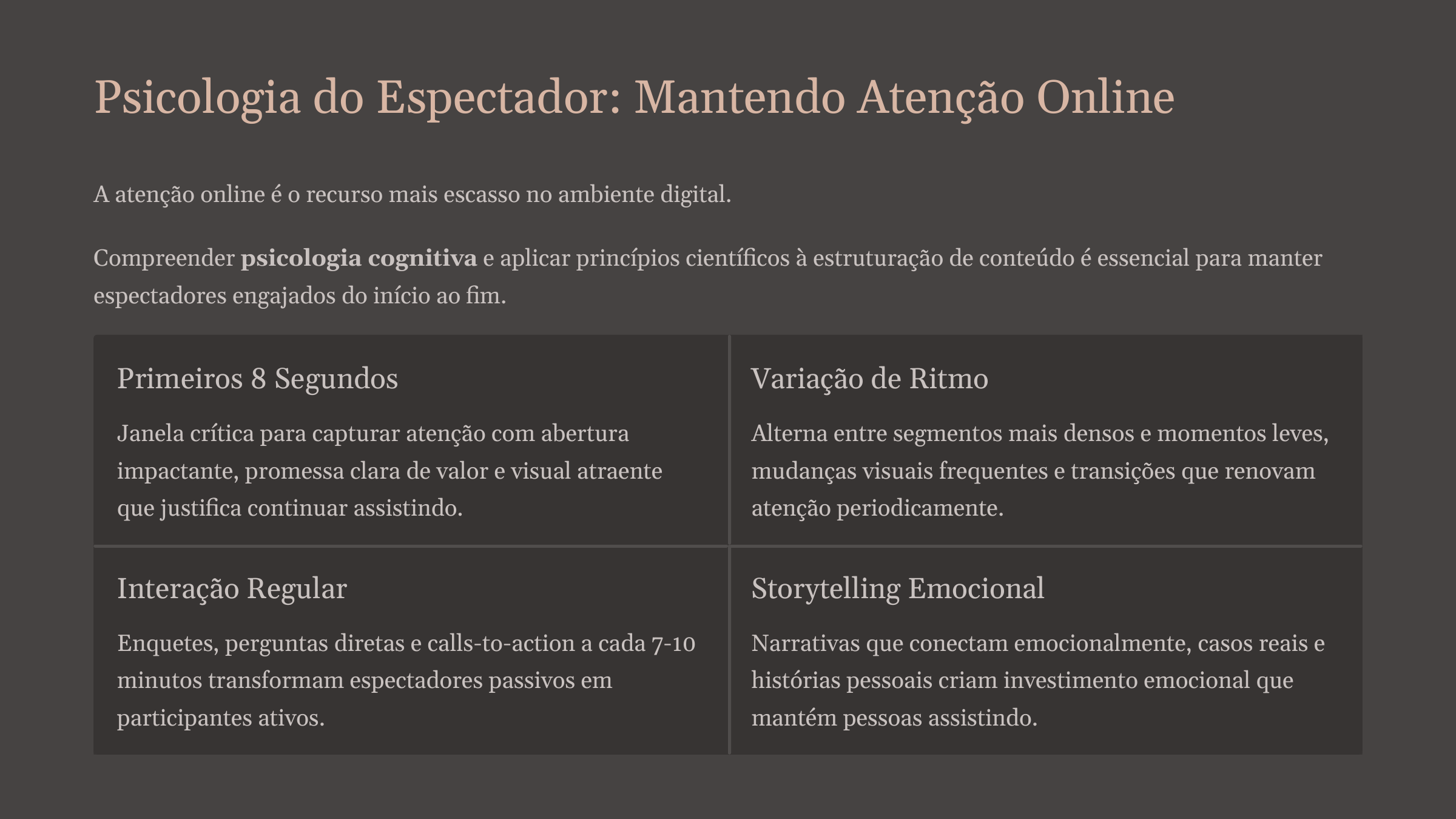

Psicologia do Espectador: Mantendo Atenção Online
A atenção online é o recurso mais escasso no ambiente digital.
Compreender psicologia cognitiva e aplicar princípios científicos à estruturação de conteúdo é essencial para manter espectadores engajados do início ao fim.

Primeiros 8 Segundos
Variação de Ritmo
Janela crítica para capturar atenção com abertura impactante, promessa clara de valor e visual atraente que justifica continuar assistindo.
Alterna entre segmentos mais densos e momentos leves, mudanças visuais frequentes e transições que renovam atenção periodicamente.

Interação Regular
Storytelling Emocional
Enquetes, perguntas diretas e calls-to-action a cada 7-10 minutos transformam espectadores passivos em participantes ativos.
Narrativas que conectam emocionalmente, casos reais e histórias pessoais criam investimento emocional que mantém pessoas assistindo.